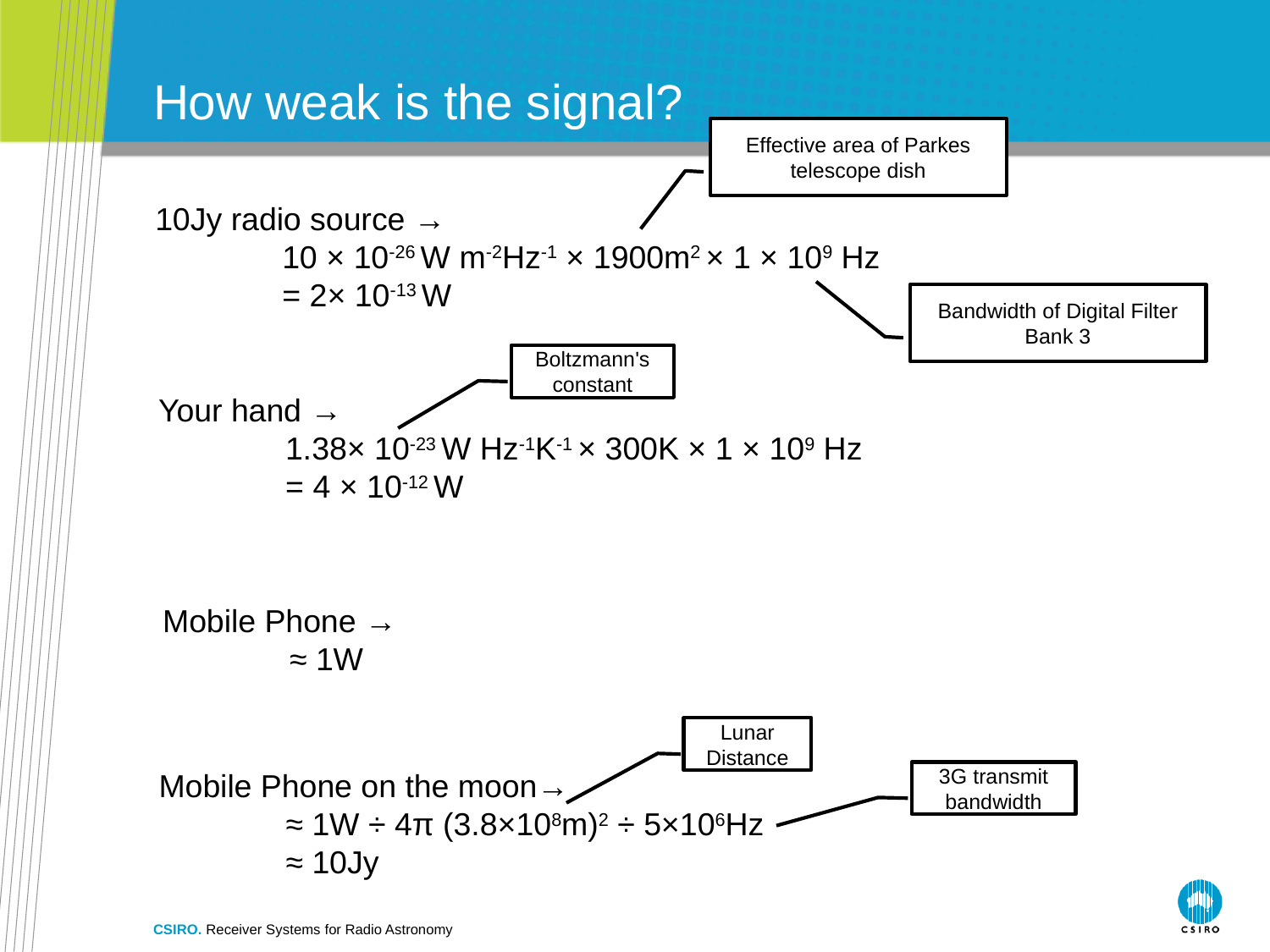

# How weak is the signal?
Effective area of Parkes telescope dish
10Jy radio source →
   	10 × 10-26 W m-2Hz-1 × 1900m2 × 1 × 109 Hz
	= 2× 10-13 W
Bandwidth of Digital Filter Bank 3
Boltzmann's constant
Your hand →
   	1.38× 10-23 W Hz-1K-1 × 300K × 1 × 109 Hz
	= 4 × 10-12 W

Mobile Phone →
	≈ 1W

Lunar Distance
Mobile Phone on the moon→
	≈ 1W ÷ 4π (3.8×108m)2 ÷ 5×106Hz
	≈ 10Jy
3G transmit bandwidth
CSIRO. Receiver Systems for Radio Astronomy